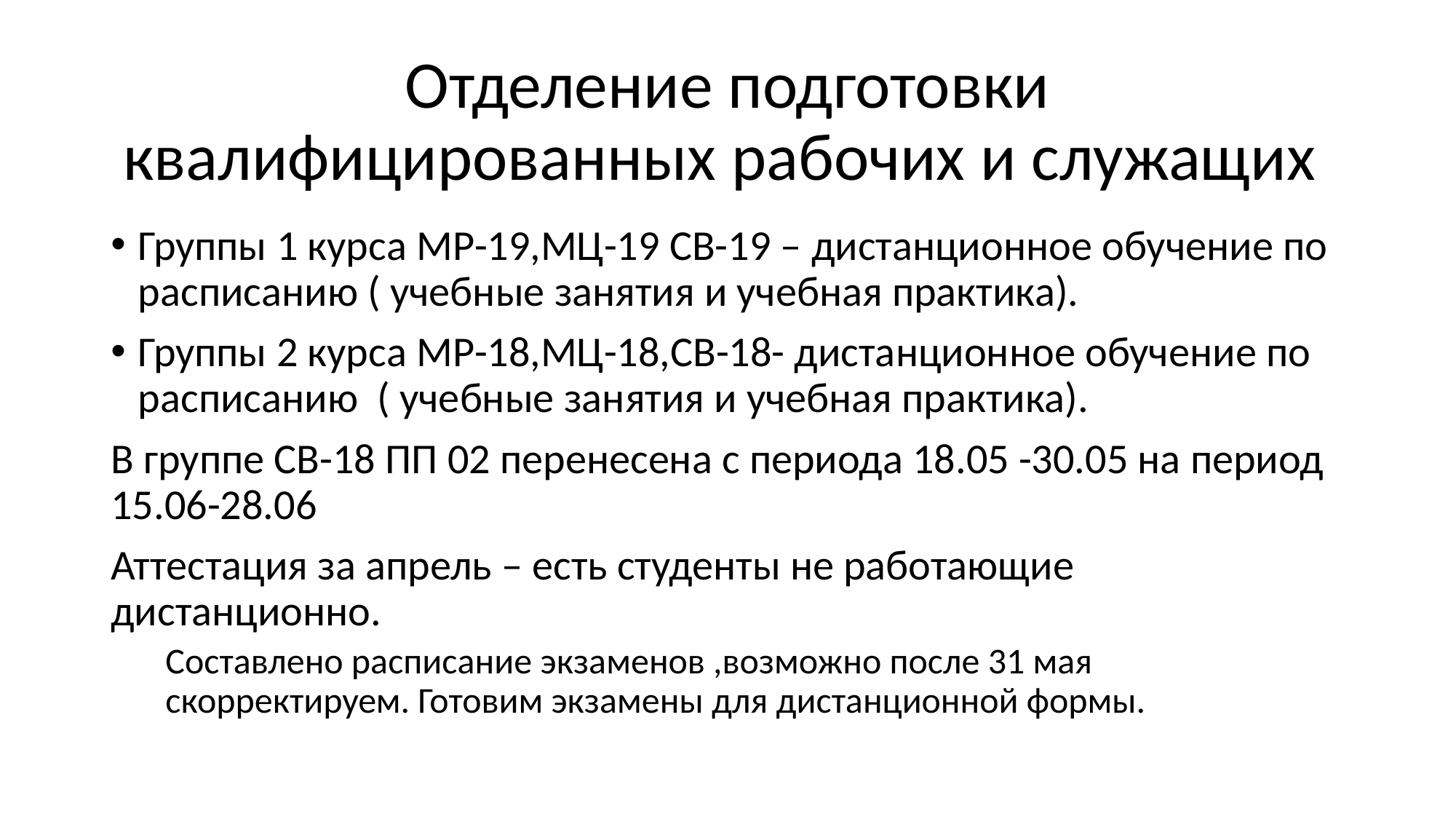

# Отделение подготовки квалифицированных рабочих и служащих
Группы 1 курса МР-19,МЦ-19 СВ-19 – дистанционное обучение по расписанию ( учебные занятия и учебная практика).
Группы 2 курса МР-18,МЦ-18,СВ-18- дистанционное обучение по расписанию  ( учебные занятия и учебная практика).
В группе СВ-18 ПП 02 перенесена с периода 18.05 -30.05 на период  15.06-28.06
Аттестация за апрель – есть студенты не работающие дистанционно.
Составлено расписание экзаменов ,возможно после 31 мая скорректируем. Готовим экзамены для дистанционной формы.